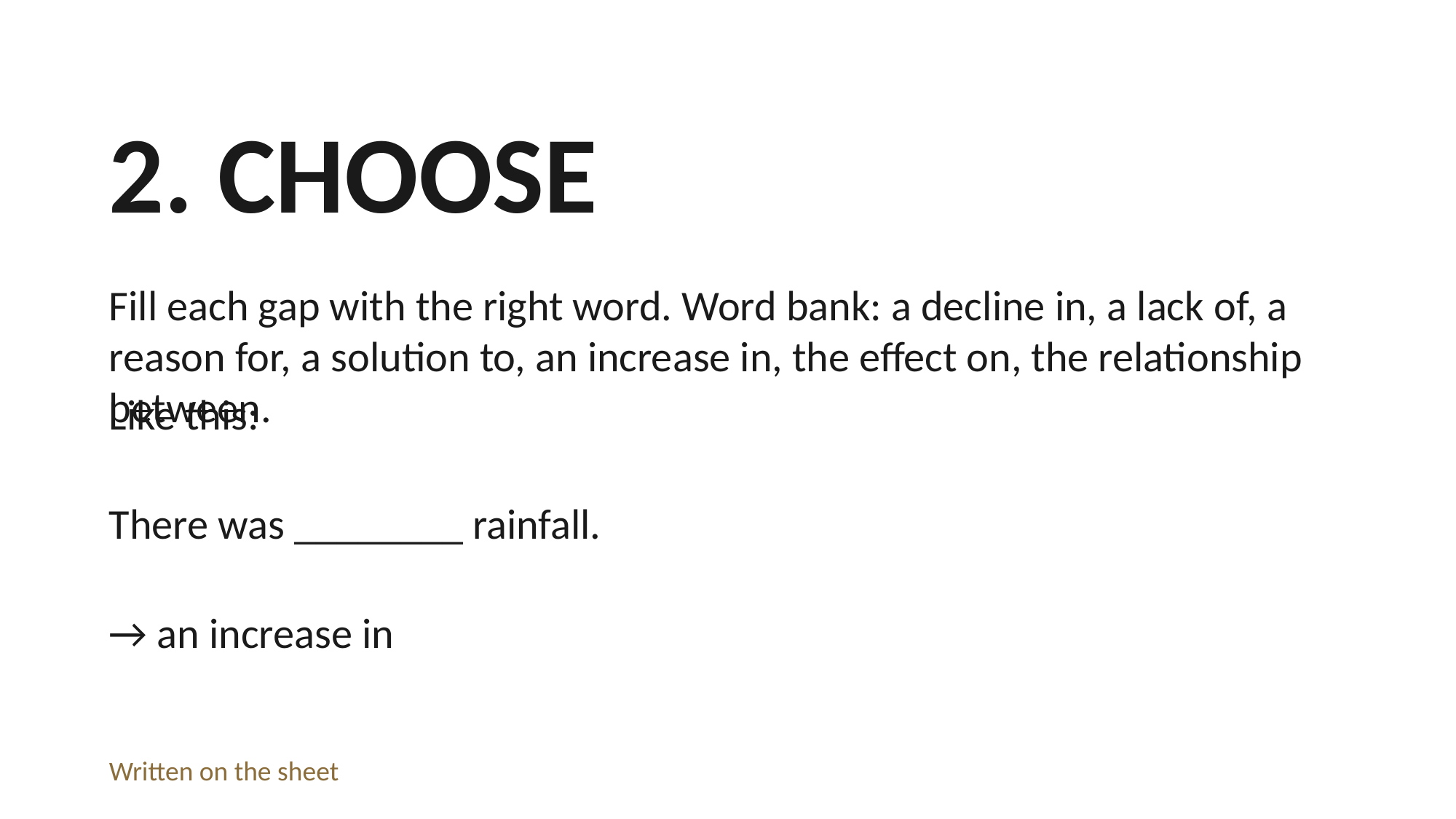

2. CHOOSE
Fill each gap with the right word. Word bank: a decline in, a lack of, a reason for, a solution to, an increase in, the effect on, the relationship between.
Like this:
There was ________ rainfall.
→ an increase in
Written on the sheet